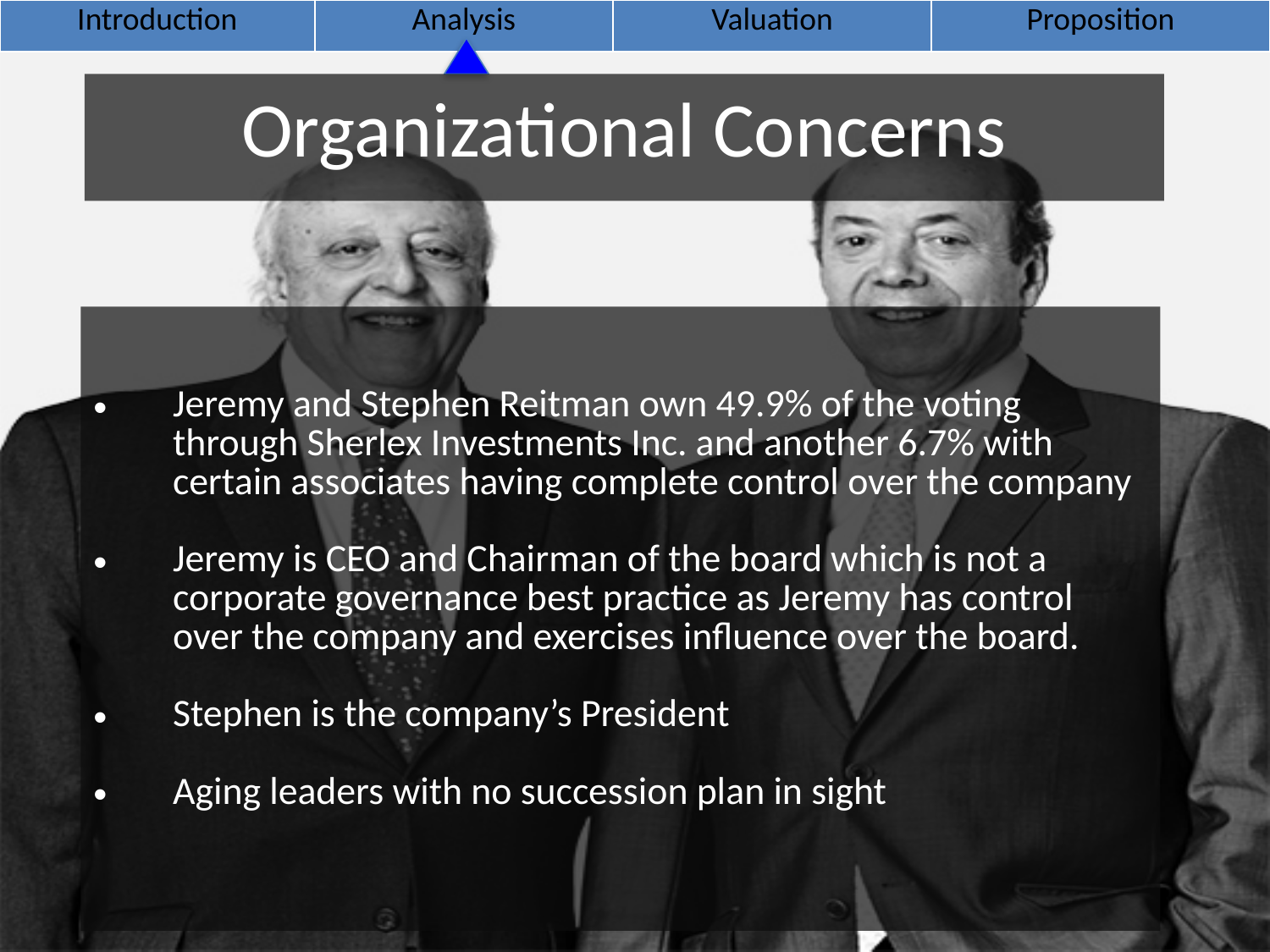

| Introduction | Analysis | Valuation | Proposition |
| --- | --- | --- | --- |

Organizational Concerns
Jeremy and Stephen Reitman own 49.9% of the voting through Sherlex Investments Inc. and another 6.7% with certain associates having complete control over the company

Jeremy is CEO and Chairman of the board which is not a corporate governance best practice as Jeremy has control over the company and exercises influence over the board.

Stephen is the company’s President

Aging leaders with no succession plan in sight